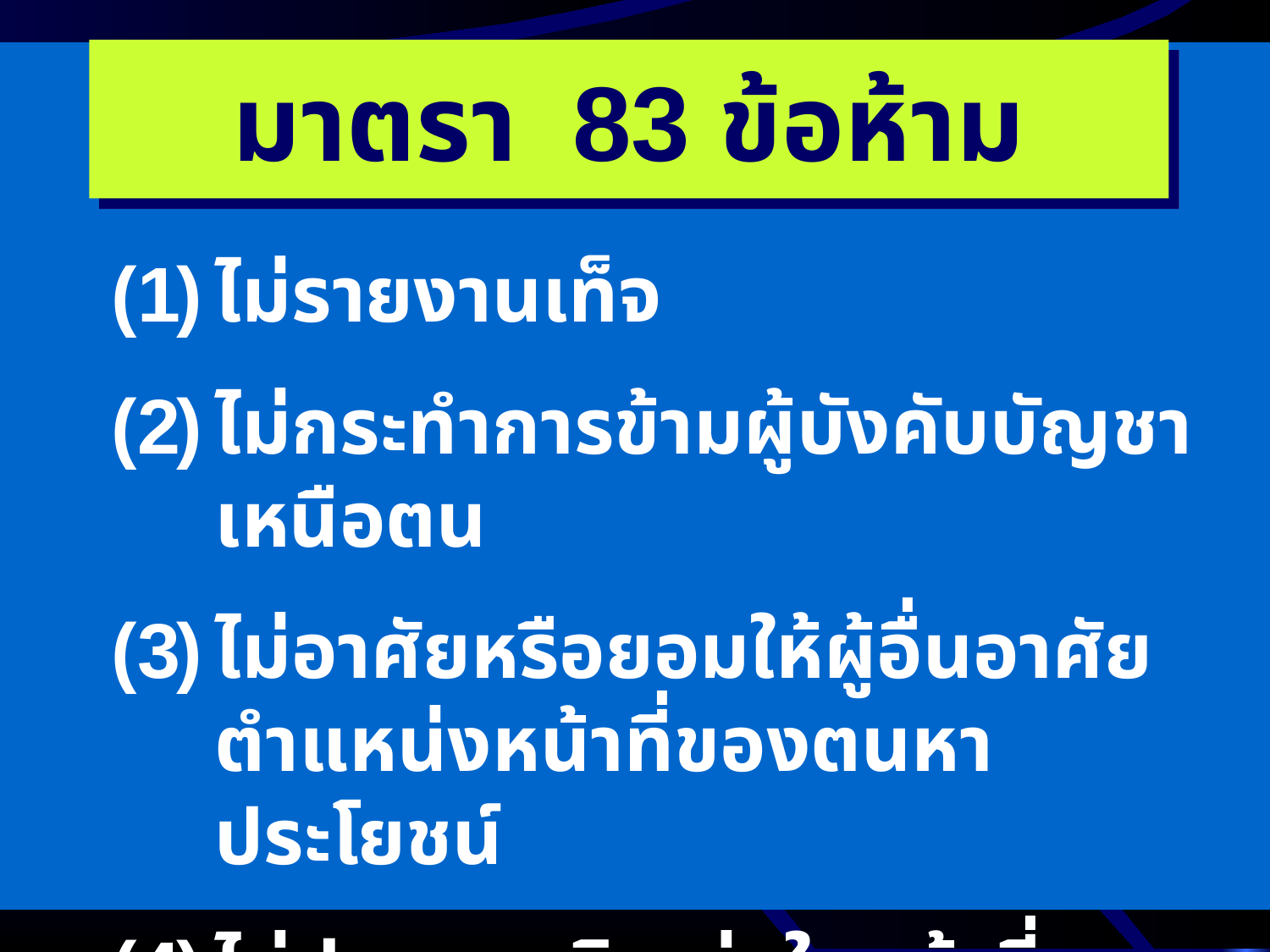

มาตรา  83 ข้อห้าม

ไม่รายงานเท็จ
ไม่กระทำการข้ามผู้บังคับบัญชาเหนือตน
ไม่อาศัยหรือยอมให้ผู้อื่นอาศัยตำแหน่งหน้าที่ของตนหาประโยชน์
ไม่ประมาทเลินเล่อในหน้าที่ราชการ